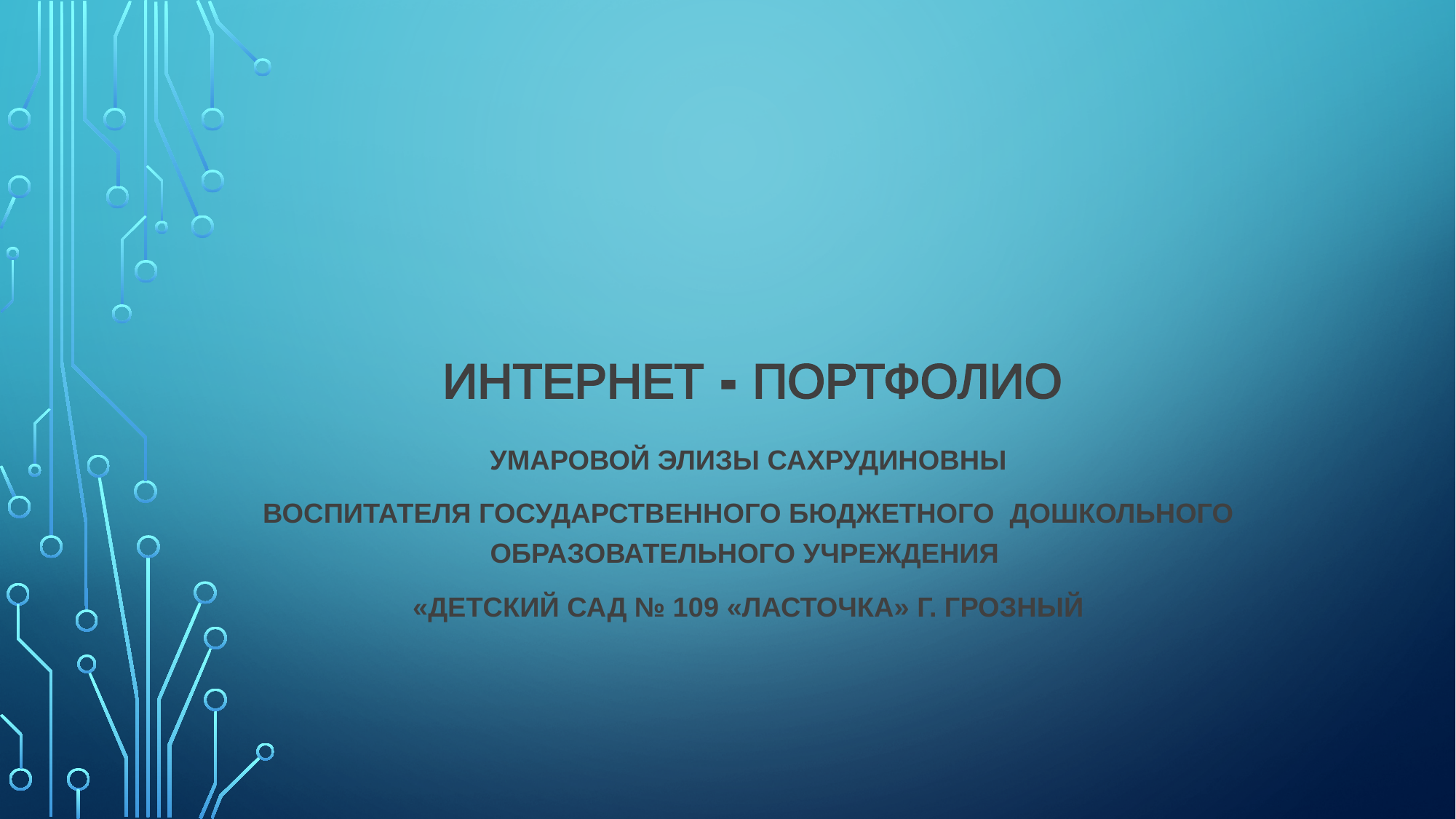

# интернет - Портфолио
Умаровой Элизы Сахрудиновны
Воспитателя Государственного бюджетного  дошкольного образовательного учреждения
«Детский сад № 109 «Ласточка» Г. Грозный